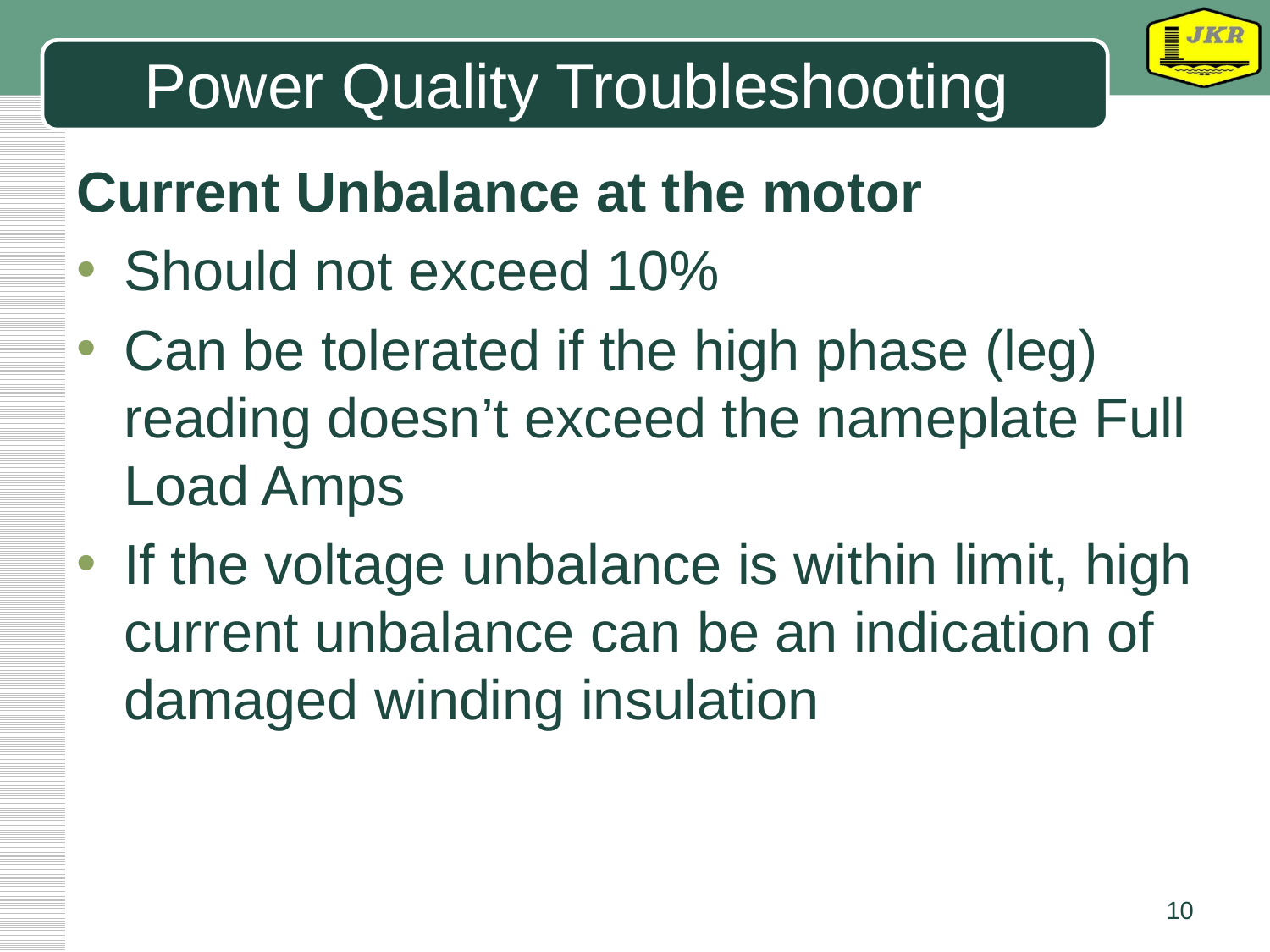

# Power Quality Troubleshooting
Current Unbalance at the motor
Should not exceed 10%
Can be tolerated if the high phase (leg) reading doesn’t exceed the nameplate Full Load Amps
If the voltage unbalance is within limit, high current unbalance can be an indication of damaged winding insulation

10